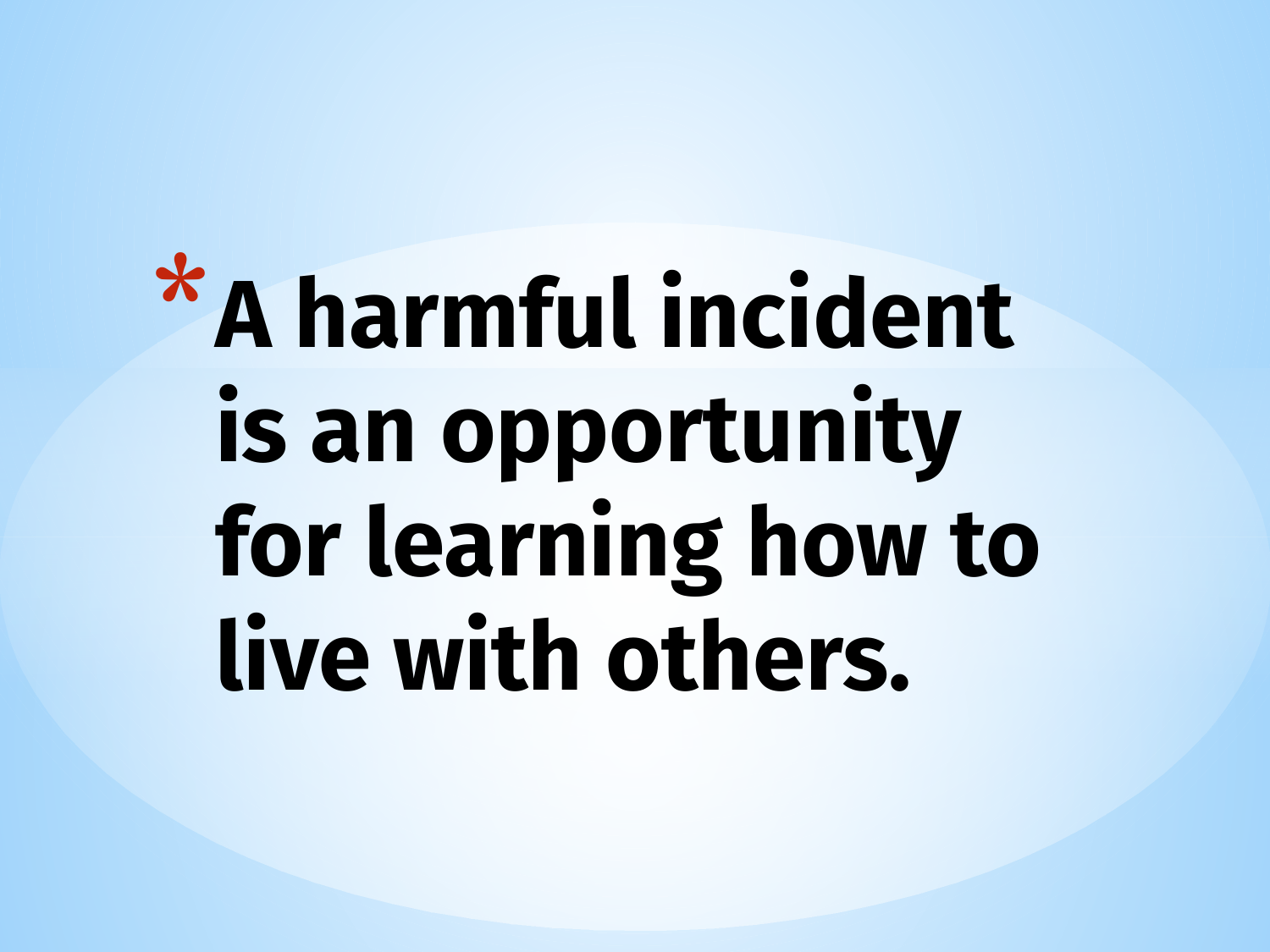

# A harmful incident is an opportunity for learning how to live with others.